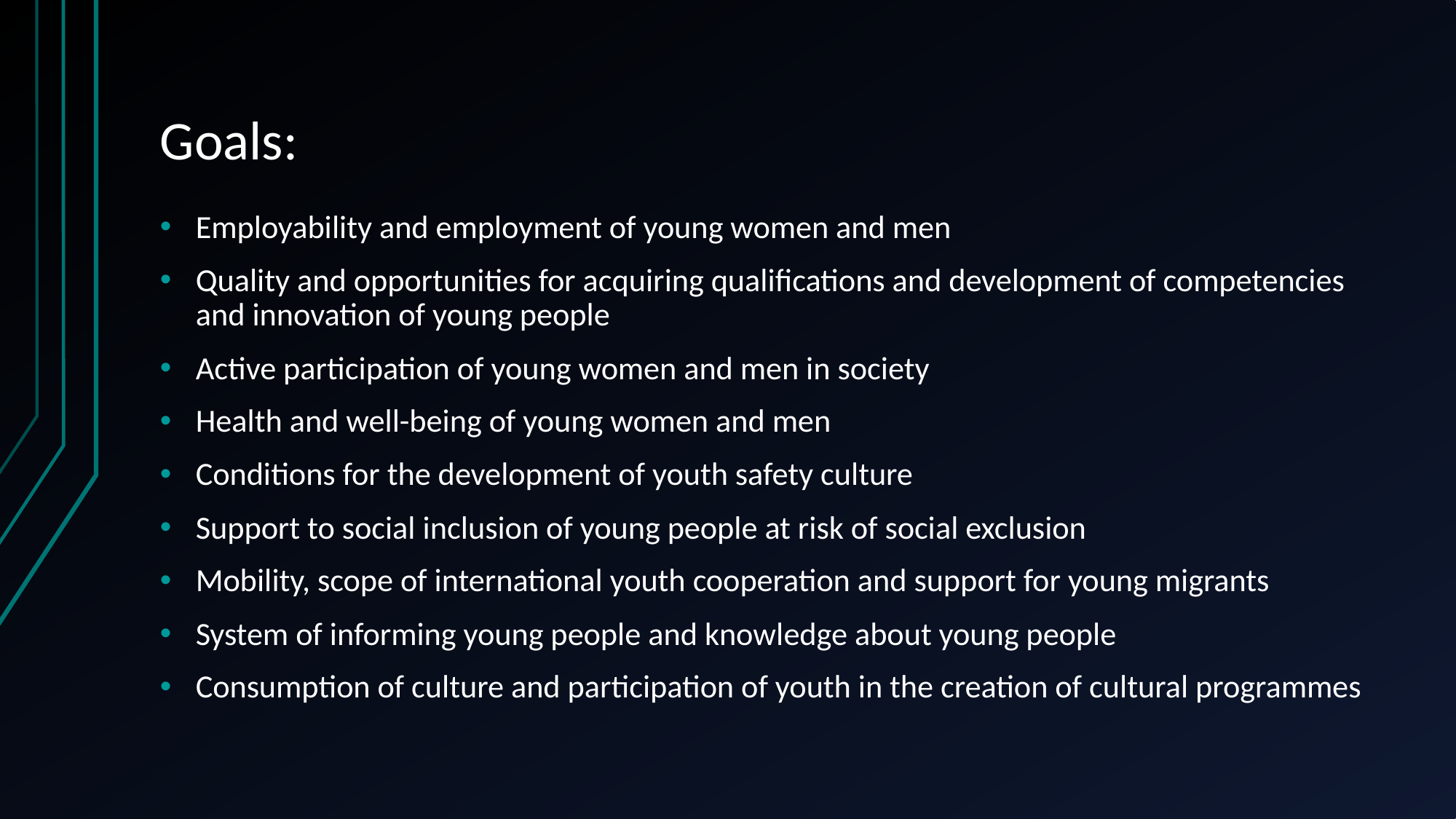

# Goals:
Employability and employment of young women and men
Quality and opportunities for acquiring qualifications and development of competencies and innovation of young people
Active participation of young women and men in society
Health and well-being of young women and men
Conditions for the development of youth safety culture
Support to social inclusion of young people at risk of social exclusion
Mobility, scope of international youth cooperation and support for young migrants
System of informing young people and knowledge about young people
Consumption of culture and participation of youth in the creation of cultural programmes